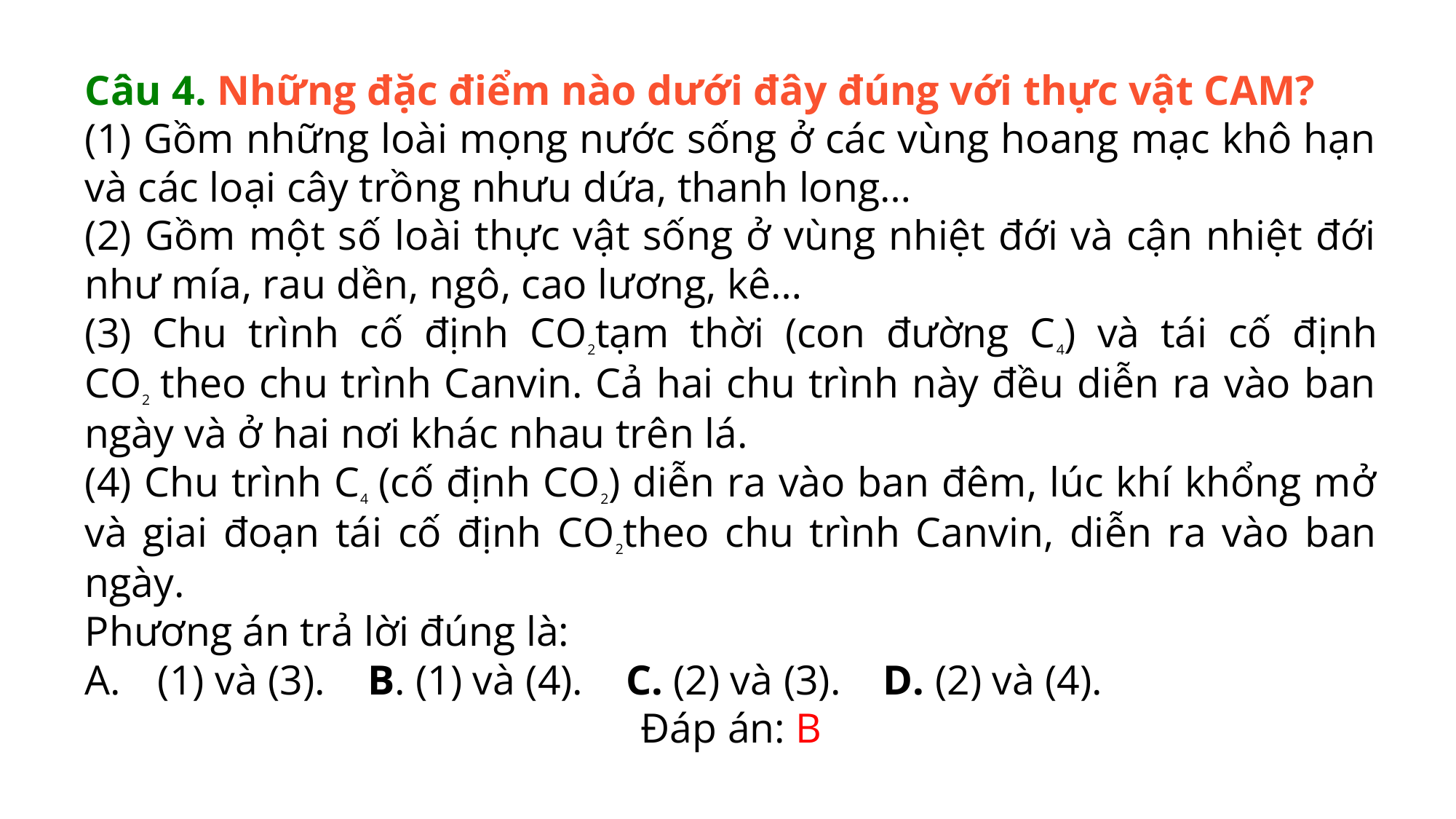

Câu 4. Những đặc điểm nào dưới đây đúng với thực vật CAM?
(1) Gồm những loài mọng nước sống ở các vùng hoang mạc khô hạn và các loại cây trồng nhưu dứa, thanh long…
(2) Gồm một số loài thực vật sống ở vùng nhiệt đới và cận nhiệt đới như mía, rau dền, ngô, cao lương, kê…
(3) Chu trình cố định CO2tạm thời (con đường C4) và tái cố định CO2 theo chu trình Canvin. Cả hai chu trình này đều diễn ra vào ban ngày và ở hai nơi khác nhau trên lá.
(4) Chu trình C4 (cố định CO2) diễn ra vào ban đêm, lúc khí khổng mở và giai đoạn tái cố định CO2theo chu trình Canvin, diễn ra vào ban ngày.
Phương án trả lời đúng là:
(1) và (3).    B. (1) và (4).    C. (2) và (3).    D. (2) và (4).
Đáp án: B